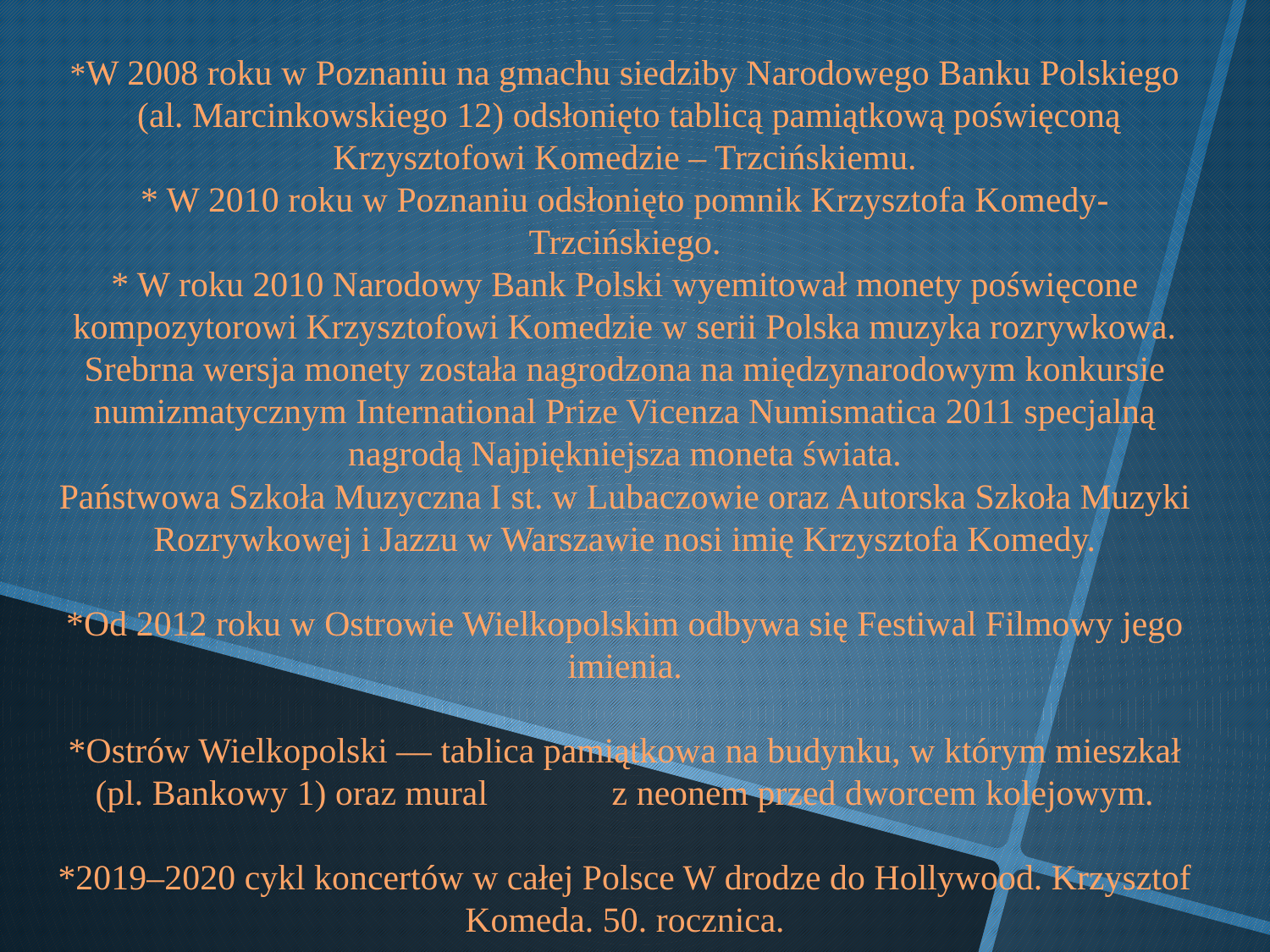

*W 2008 roku w Poznaniu na gmachu siedziby Narodowego Banku Polskiego
 (al. Marcinkowskiego 12) odsłonięto tablicą pamiątkową poświęconą Krzysztofowi Komedzie – Trzcińskiemu.
* W 2010 roku w Poznaniu odsłonięto pomnik Krzysztofa Komedy-Trzcińskiego.
* W roku 2010 Narodowy Bank Polski wyemitował monety poświęcone kompozytorowi Krzysztofowi Komedzie w serii Polska muzyka rozrywkowa. Srebrna wersja monety została nagrodzona na międzynarodowym konkursie numizmatycznym International Prize Vicenza Numismatica 2011 specjalną nagrodą Najpiękniejsza moneta świata.
Państwowa Szkoła Muzyczna I st. w Lubaczowie oraz Autorska Szkoła Muzyki Rozrywkowej i Jazzu w Warszawie nosi imię Krzysztofa Komedy.
*Od 2012 roku w Ostrowie Wielkopolskim odbywa się Festiwal Filmowy jego imienia.
*Ostrów Wielkopolski — tablica pamiątkowa na budynku, w którym mieszkał (pl. Bankowy 1) oraz mural              z neonem przed dworcem kolejowym.
*2019–2020 cykl koncertów w całej Polsce W drodze do Hollywood. Krzysztof Komeda. 50. rocznica.